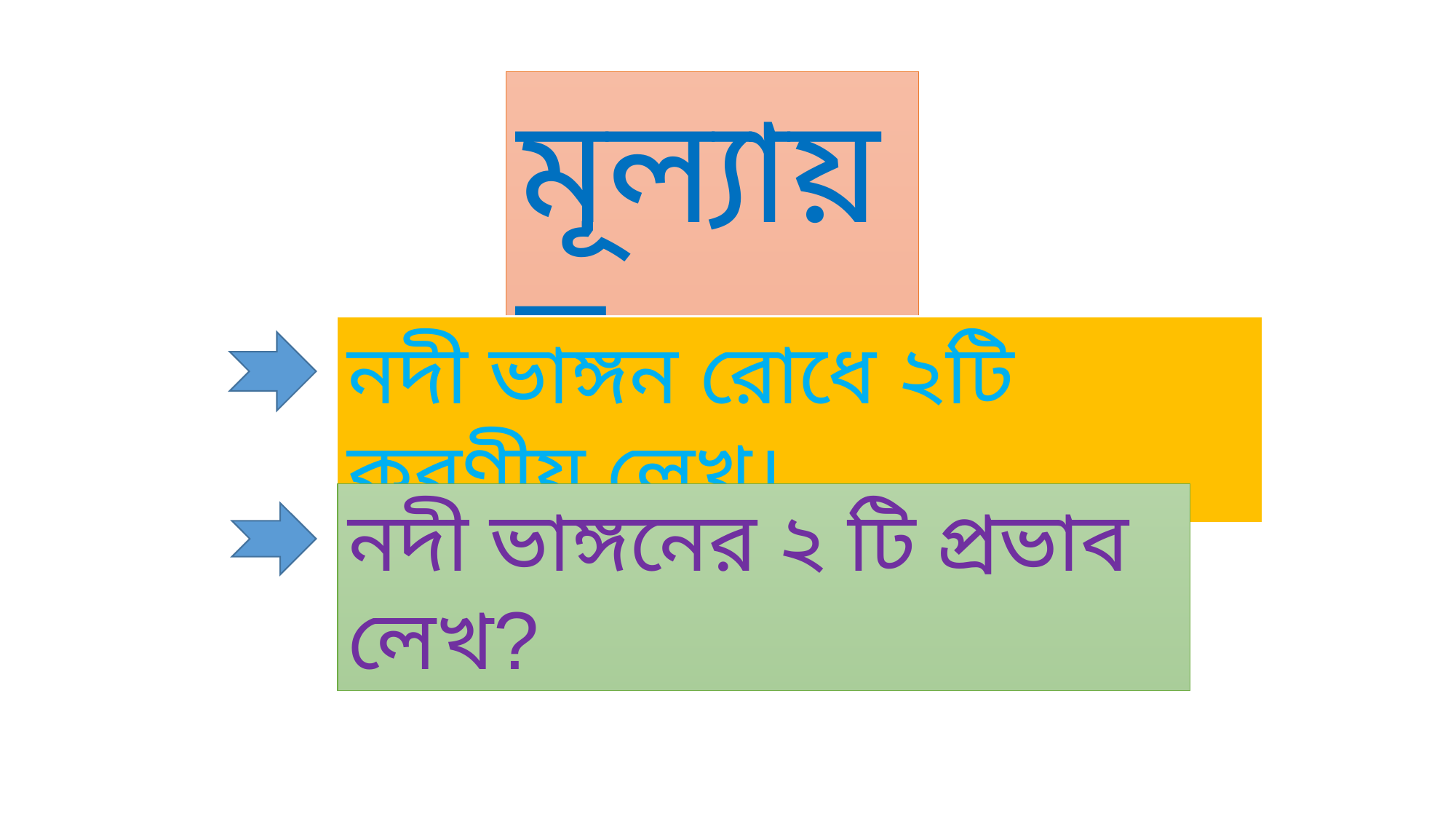

মূল্যায়ন
নদী ভাঙ্গন রোধে ২টি করণীয় লেখ।

নদী ভাঙ্গনের ২ টি প্রভাব লেখ?